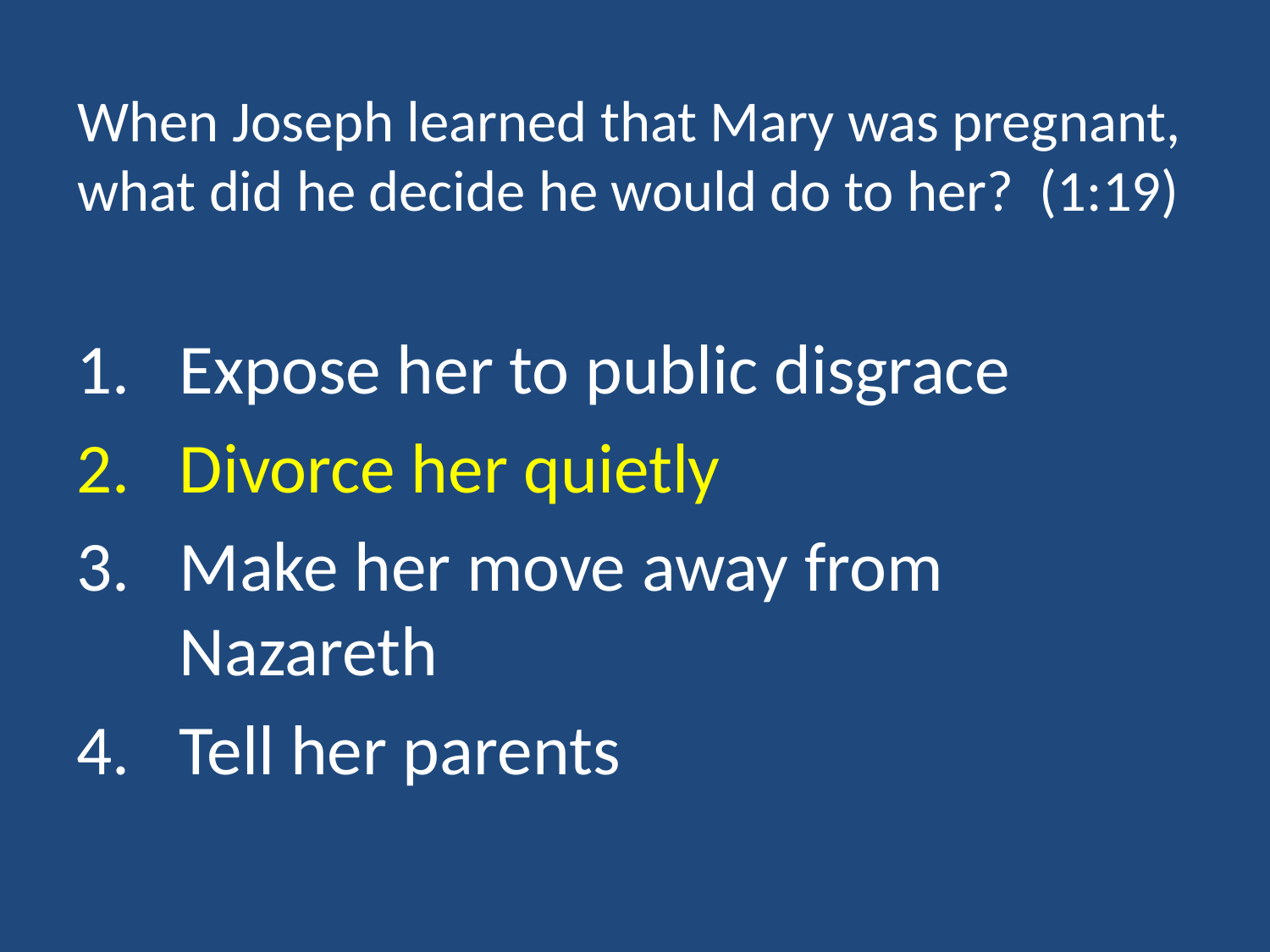

# When Joseph learned that Mary was pregnant, what did he decide he would do to her?  (1:19)
Expose her to public disgrace
Divorce her quietly
Make her move away from Nazareth
Tell her parents